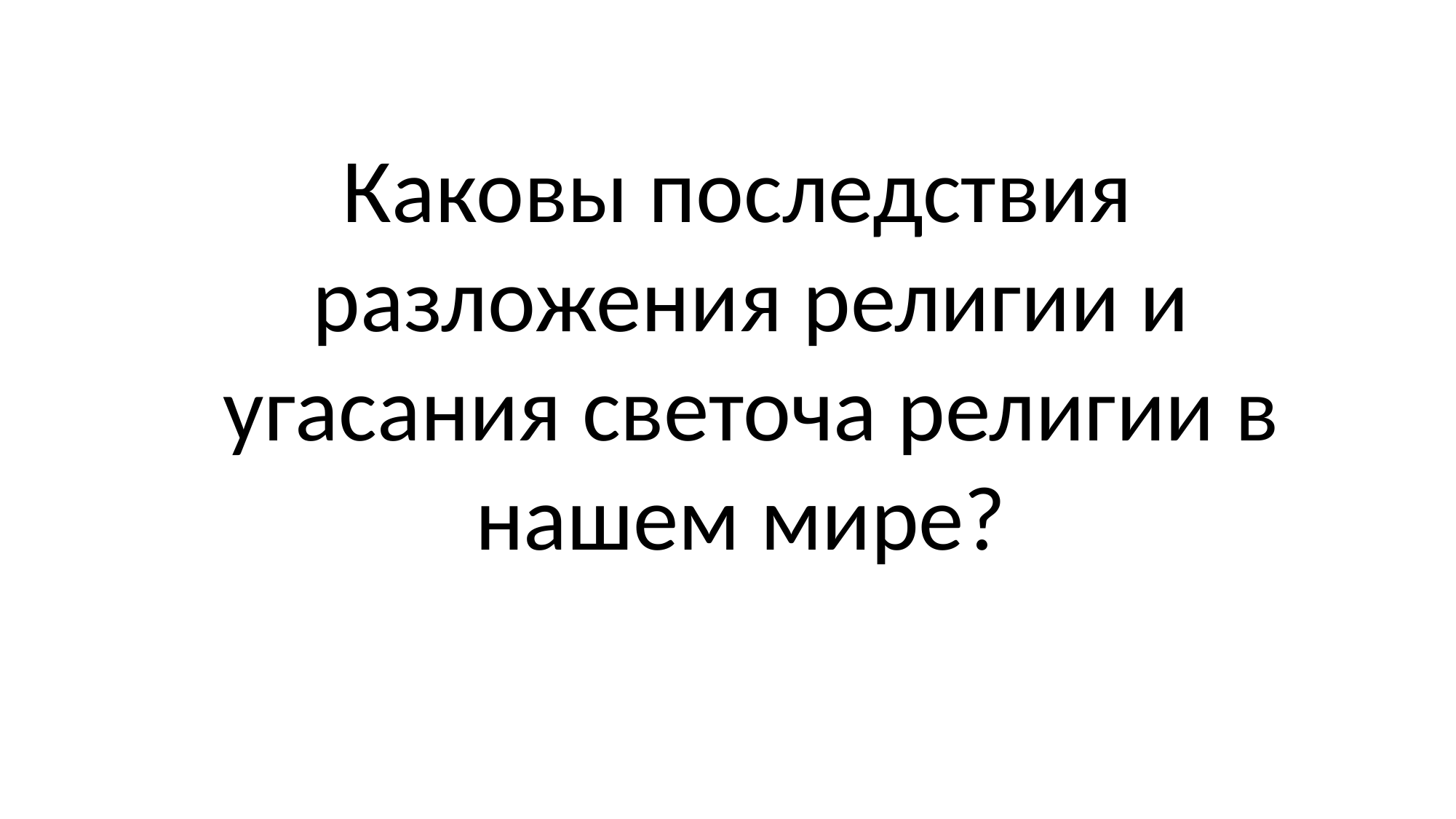

Каковы последствия разложения религии и угасания светоча религии в нашем мире?